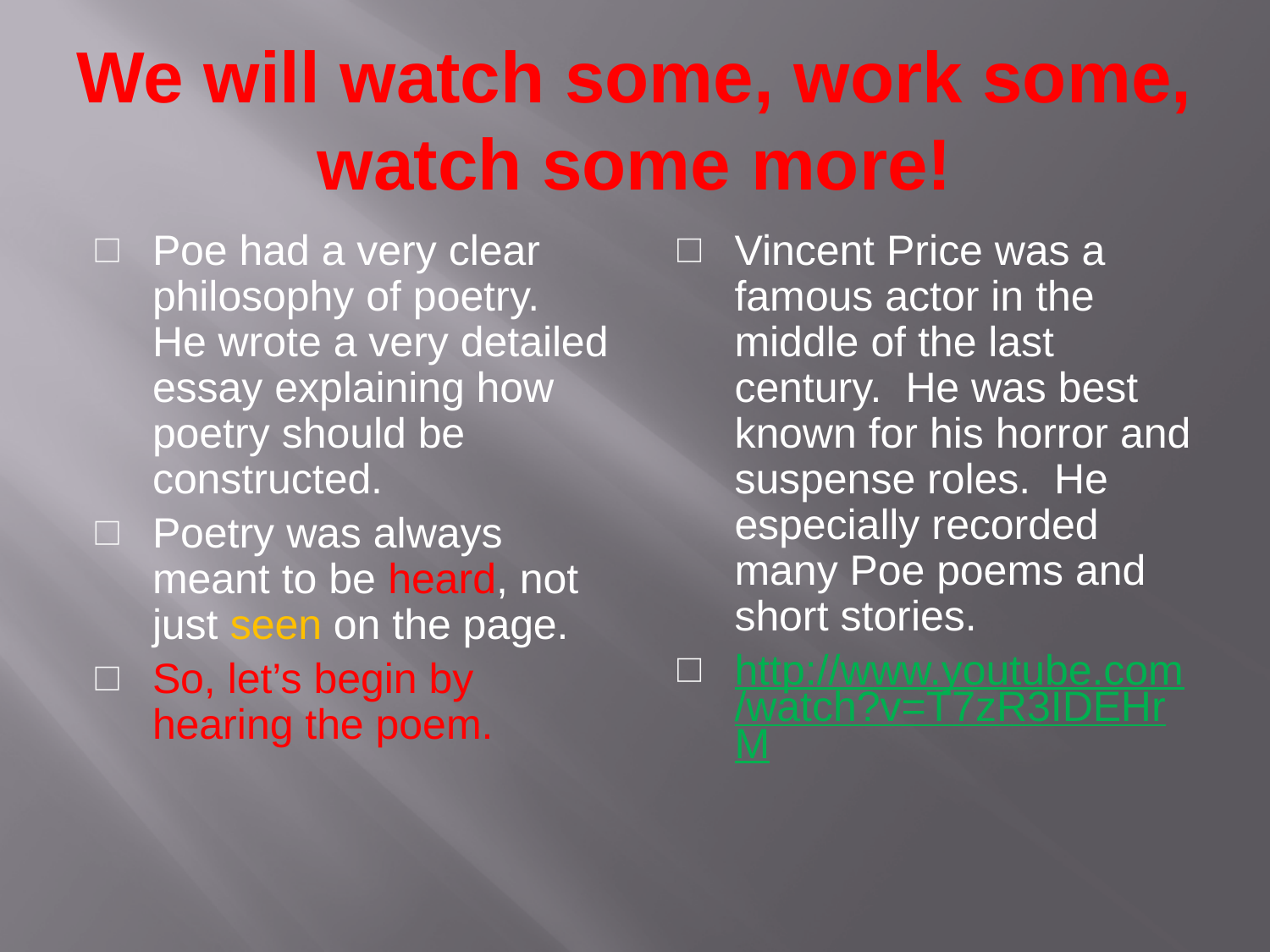

# We will watch some, work some, watch some more!
Poe had a very clear philosophy of poetry.  He wrote a very detailed essay explaining how poetry should be constructed.
Poetry was always meant to be heard, not just seen on the page.
So, let’s begin by hearing the poem.
Vincent Price was a famous actor in the middle of the last century.  He was best known for his horror and suspense roles.  He especially recorded many Poe poems and short stories.
http://www.youtube.com/watch?v=T7zR3IDEHrM